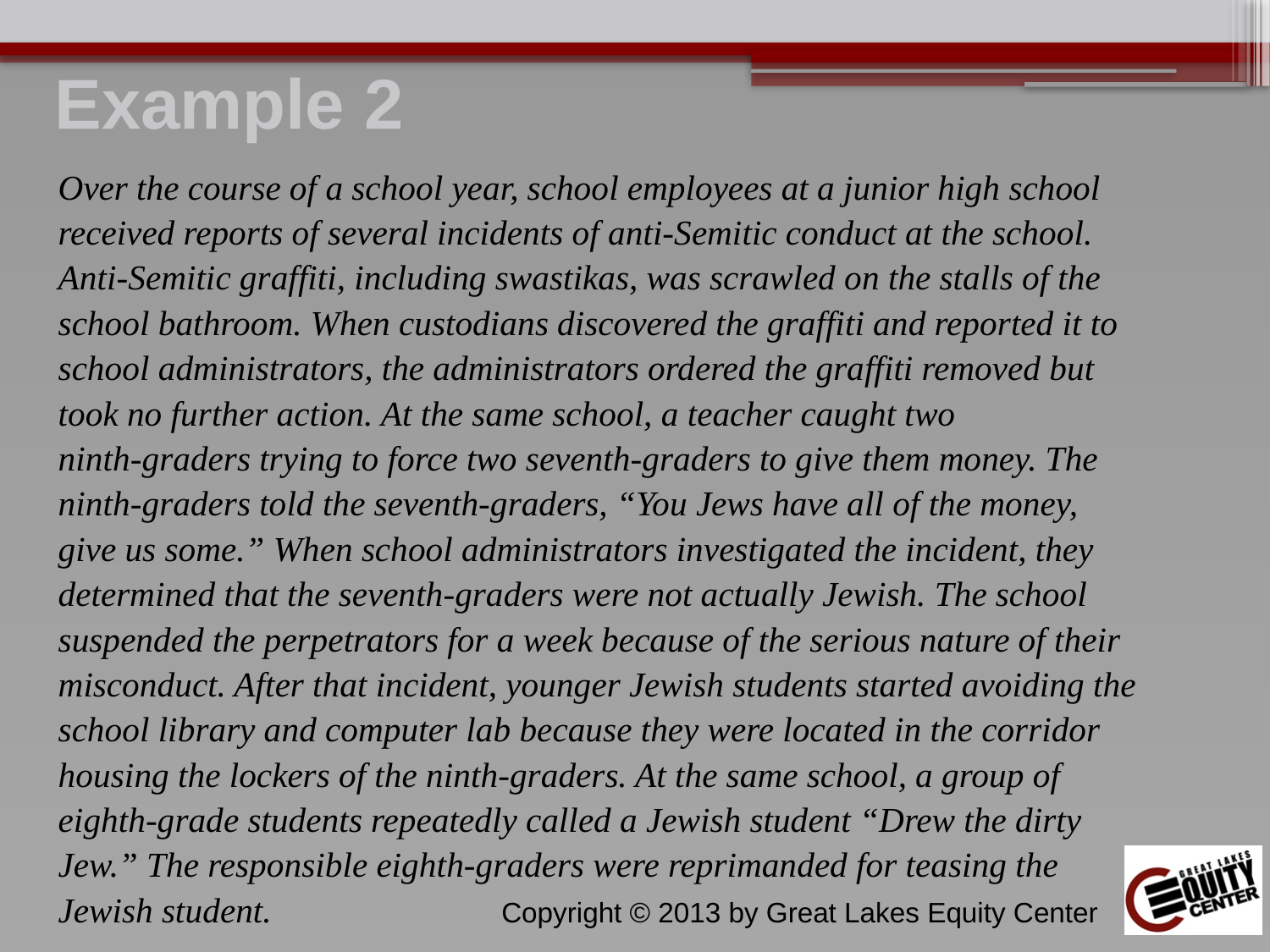

# Example 2
Over the course of a school year, school employees at a junior high school
received reports of several incidents of anti‐Semitic conduct at the school.
Anti‐Semitic graffiti, including swastikas, was scrawled on the stalls of the
school bathroom. When custodians discovered the graffiti and reported it to
school administrators, the administrators ordered the graffiti removed but
took no further action. At the same school, a teacher caught two
ninth‐graders trying to force two seventh‐graders to give them money. The
ninth‐graders told the seventh‐graders, “You Jews have all of the money,
give us some.” When school administrators investigated the incident, they
determined that the seventh‐graders were not actually Jewish. The school
suspended the perpetrators for a week because of the serious nature of their
misconduct. After that incident, younger Jewish students started avoiding the
school library and computer lab because they were located in the corridor
housing the lockers of the ninth‐graders. At the same school, a group of
eighth‐grade students repeatedly called a Jewish student “Drew the dirty
Jew.” The responsible eighth‐graders were reprimanded for teasing the
Jewish student.

Copyright © 2013 by Great Lakes Equity Center